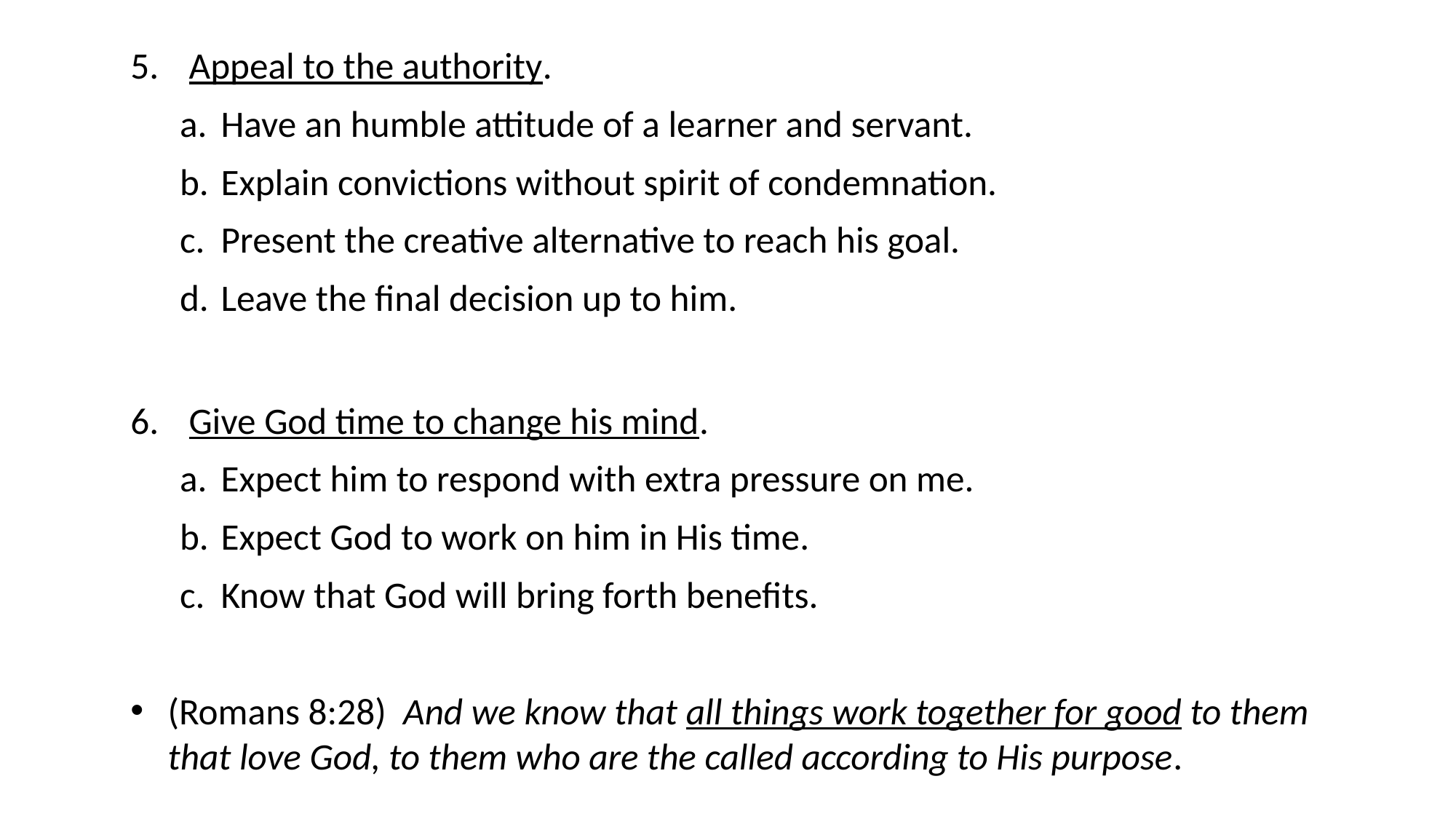

Appeal to the authority.
Have an humble attitude of a learner and servant.
Explain convictions without spirit of condemnation.
Present the creative alternative to reach his goal.
Leave the final decision up to him.

Give God time to change his mind.
Expect him to respond with extra pressure on me.
Expect God to work on him in His time.
Know that God will bring forth benefits.

(Romans 8:28)  And we know that all things work together for good to them that love God, to them who are the called according to His purpose.